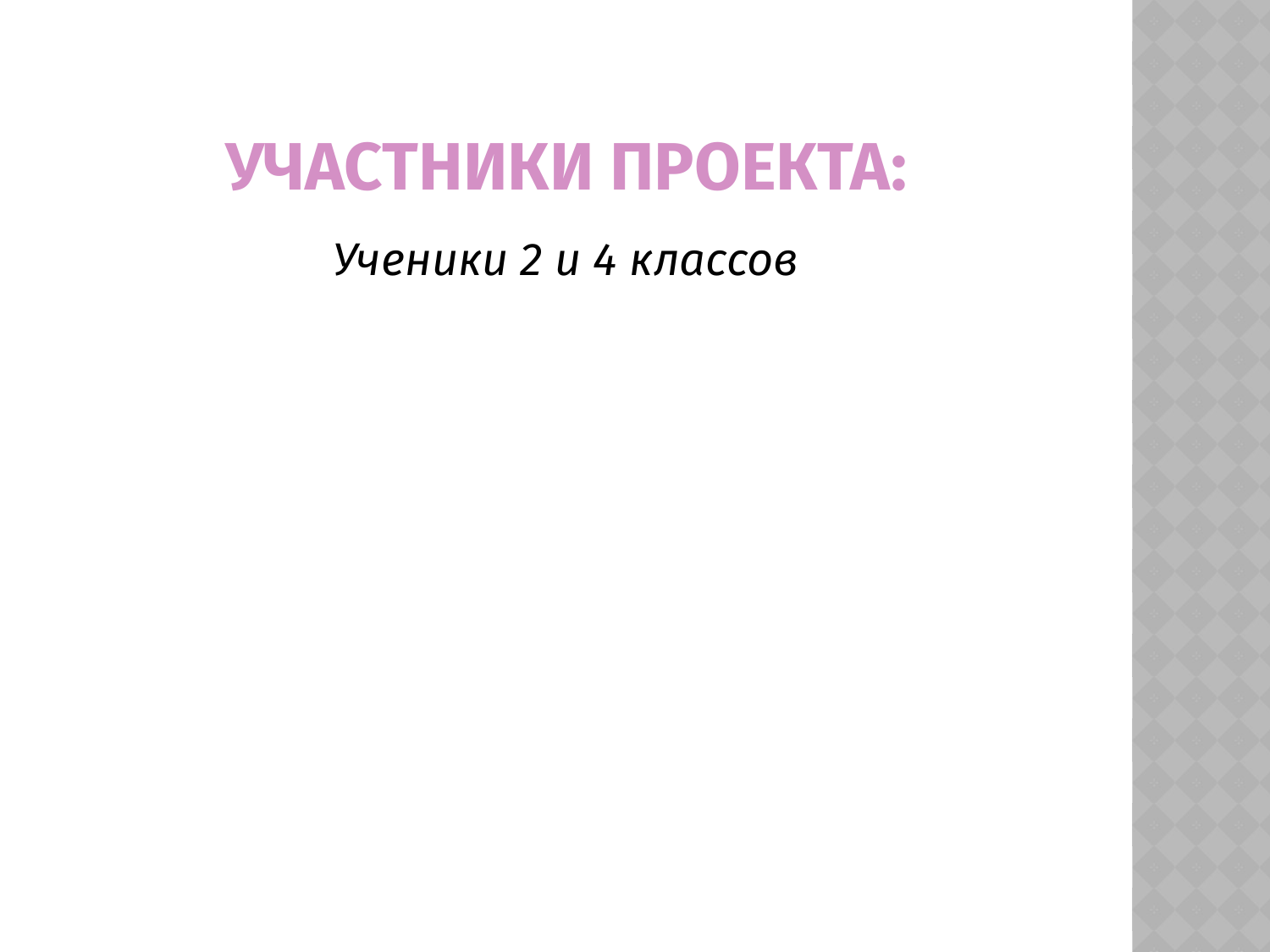

# Участники проекта:
Ученики 2 и 4 классов